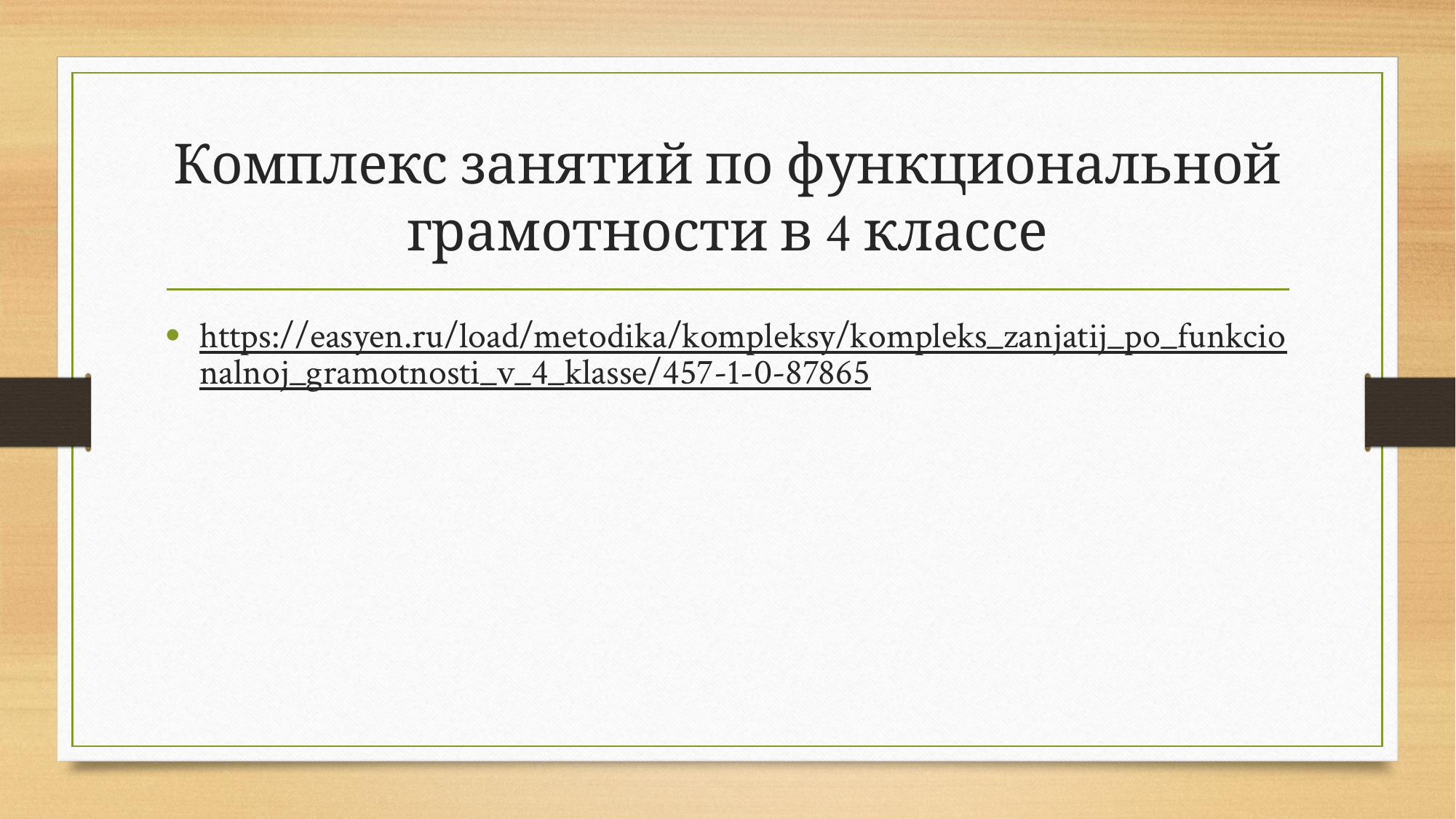

# Комплекс занятий по функциональной грамотности в 4 классе
https://easyen.ru/load/metodika/kompleksy/kompleks_zanjatij_po_funkcionalnoj_gramotnosti_v_4_klasse/457-1-0-87865